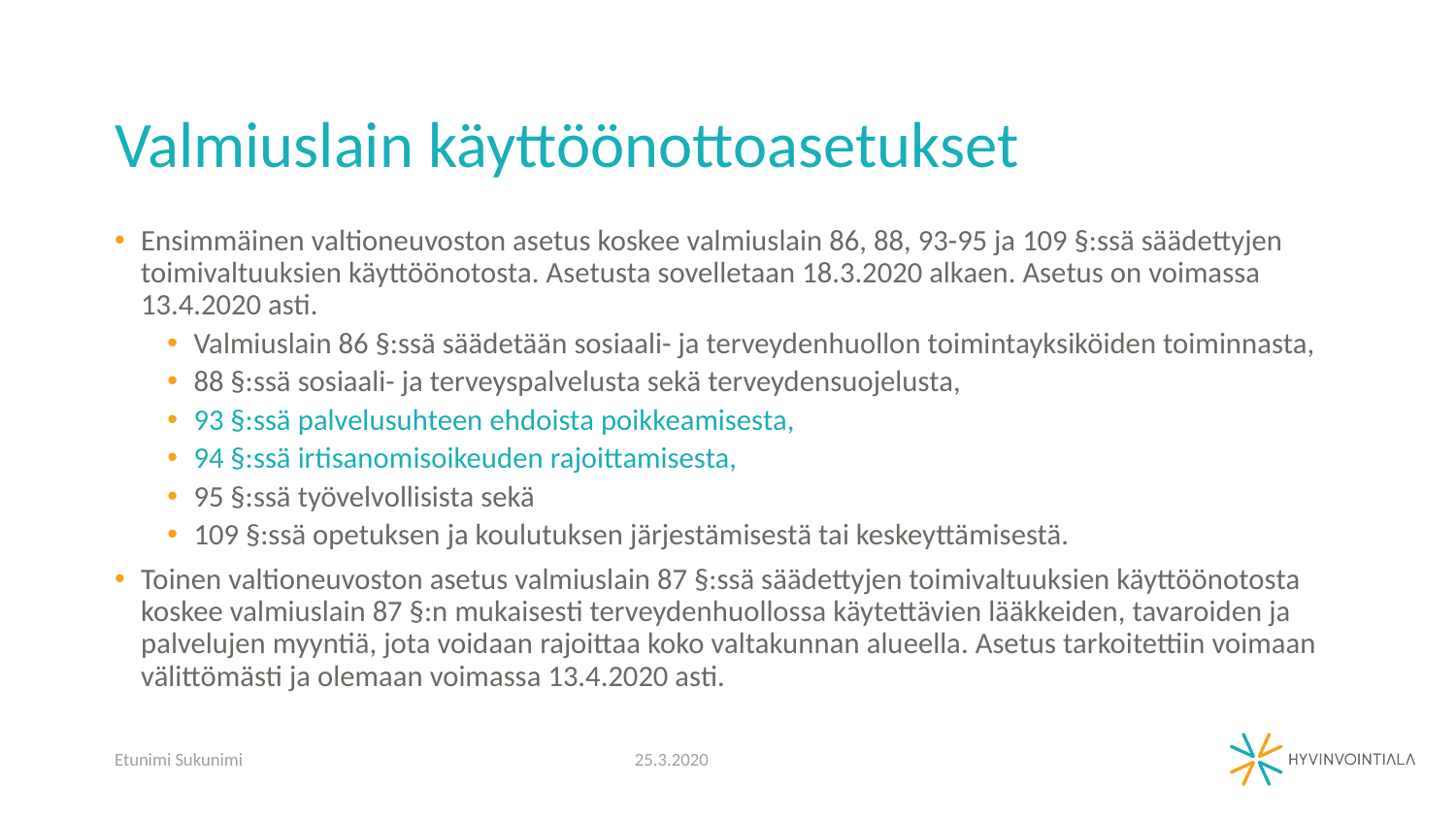

# Valmiuslain käyttöönottoasetukset
Ensimmäinen valtioneuvoston asetus koskee valmiuslain 86, 88, 93-95 ja 109 §:ssä säädettyjen toimivaltuuksien käyttöönotosta. Asetusta sovelletaan 18.3.2020 alkaen. Asetus on voimassa 13.4.2020 asti.
Valmiuslain 86 §:ssä säädetään sosiaali- ja terveydenhuollon toimintayksiköiden toiminnasta,
88 §:ssä sosiaali- ja terveyspalvelusta sekä terveydensuojelusta,
93 §:ssä palvelusuhteen ehdoista poikkeamisesta,
94 §:ssä irtisanomisoikeuden rajoittamisesta,
95 §:ssä työvelvollisista sekä
109 §:ssä opetuksen ja koulutuksen järjestämisestä tai keskeyttämisestä.
Toinen valtioneuvoston asetus valmiuslain 87 §:ssä säädettyjen toimivaltuuksien käyttöönotosta koskee valmiuslain 87 §:n mukaisesti terveydenhuollossa käytettävien lääkkeiden, tavaroiden ja palvelujen myyntiä, jota voidaan rajoittaa koko valtakunnan alueella. Asetus tarkoitettiin voimaan välittömästi ja olemaan voimassa 13.4.2020 asti.
Etunimi Sukunimi
25.3.2020